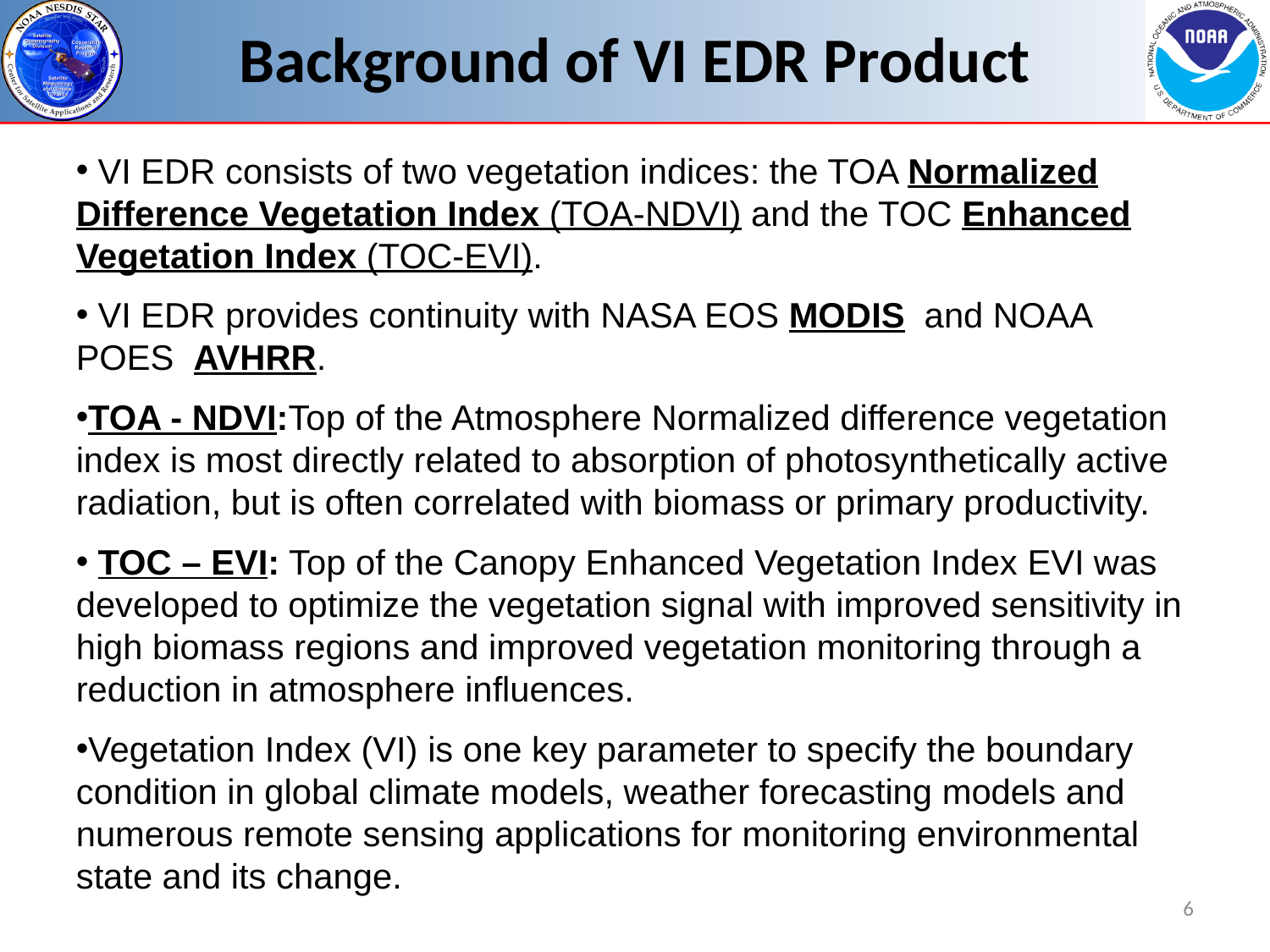

Background of VI EDR Product
 VI EDR consists of two vegetation indices: the TOA Normalized Difference Vegetation Index (TOA-NDVI) and the TOC Enhanced Vegetation Index (TOC-EVI).
 VI EDR provides continuity with NASA EOS MODIS  and NOAA POES  AVHRR.
TOA - NDVI:Top of the Atmosphere Normalized difference vegetation index is most directly related to absorption of photosynthetically active radiation, but is often correlated with biomass or primary productivity.
 TOC – EVI: Top of the Canopy Enhanced Vegetation Index EVI was developed to optimize the vegetation signal with improved sensitivity in high biomass regions and improved vegetation monitoring through a reduction in atmosphere influences.
Vegetation Index (VI) is one key parameter to specify the boundary condition in global climate models, weather forecasting models and numerous remote sensing applications for monitoring environmental state and its change.
6